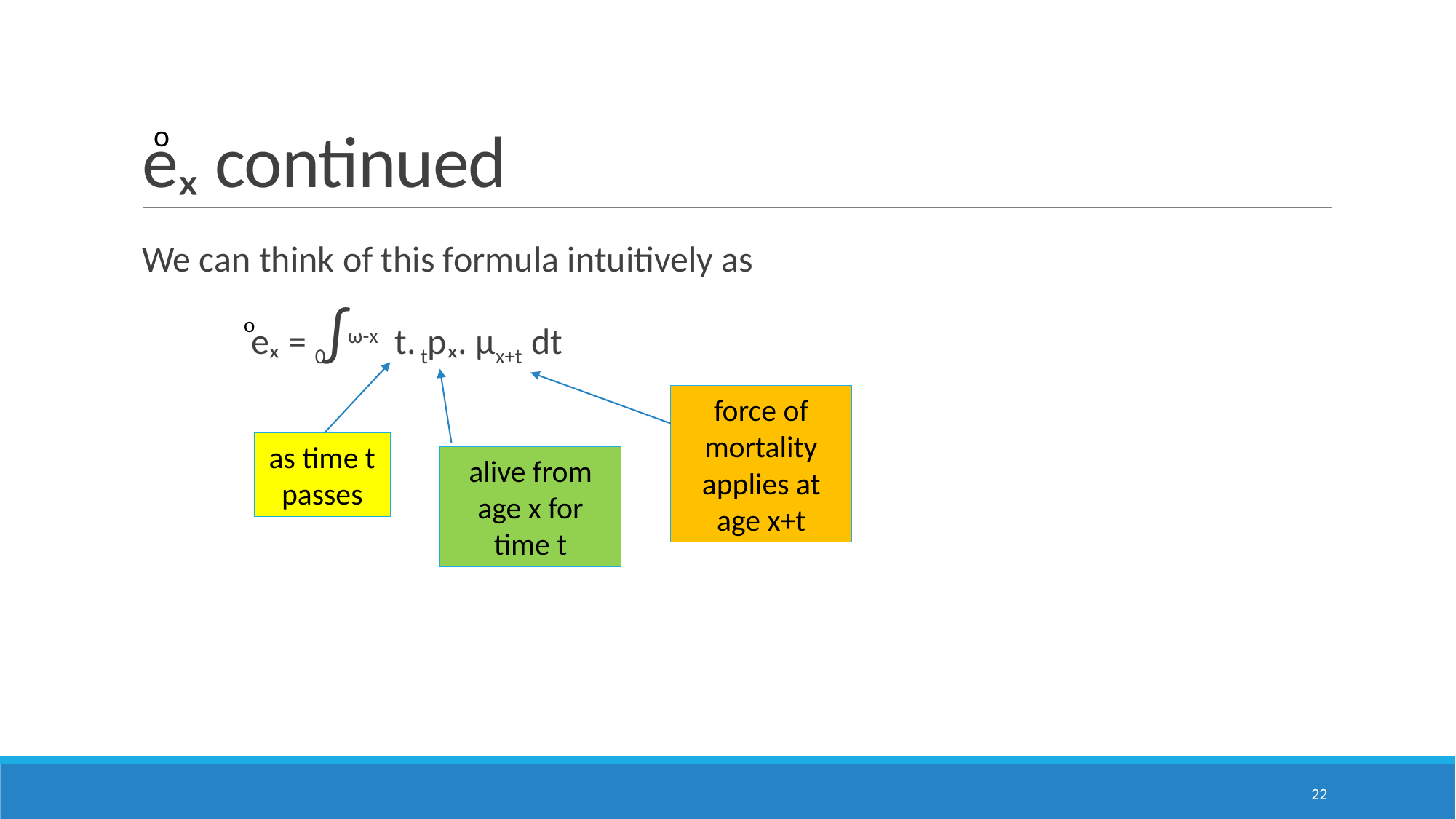

# eₓ continued
o
We can think of this formula intuitively as
 	eₓ = 0∫ω-x  t. tpₓ. µx+t  dt
o
force of mortality applies at age x+t
as time t passes
alive from age x for time t
22